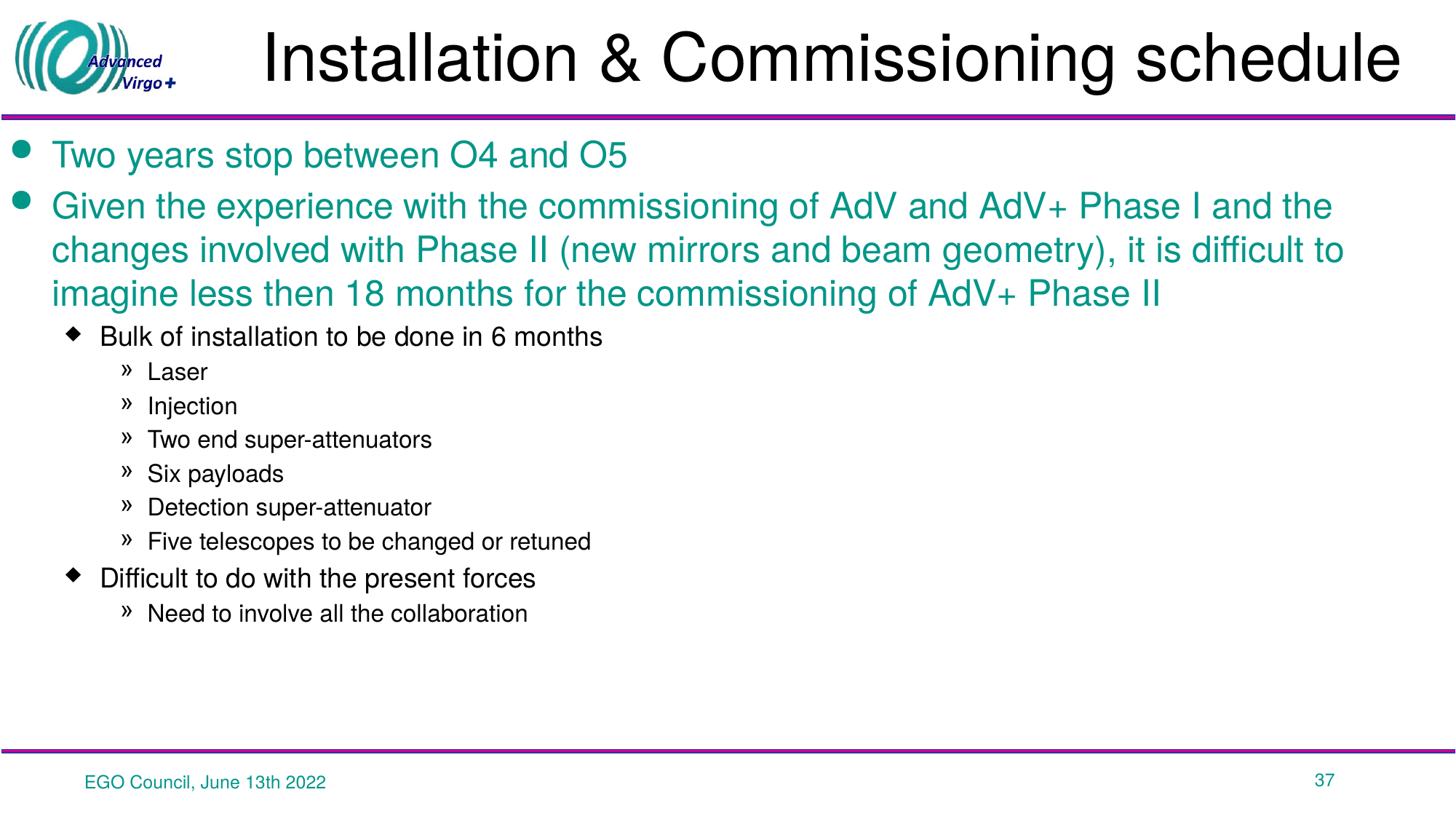

# Installation & Commissioning schedule
Two years stop between O4 and O5
Given the experience with the commissioning of AdV and AdV+ Phase I and the changes involved with Phase II (new mirrors and beam geometry), it is difficult to imagine less then 18 months for the commissioning of AdV+ Phase II
Bulk of installation to be done in 6 months
Laser
Injection
Two end super-attenuators
Six payloads
Detection super-attenuator
Five telescopes to be changed or retuned
Difficult to do with the present forces
Need to involve all the collaboration

EGO Council, June 13th 2022
37